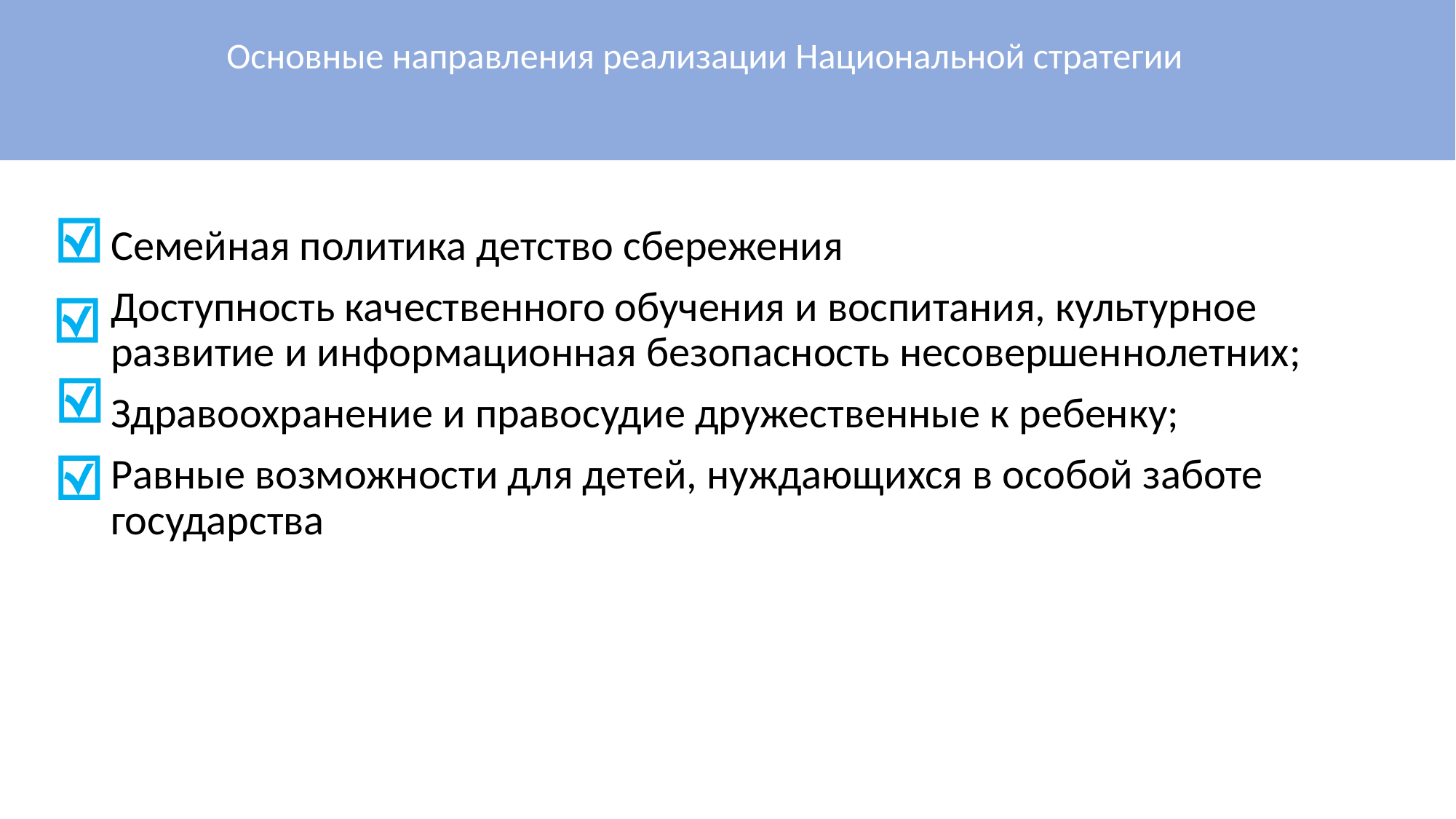

# Основные направления реализации Национальной стратегии

Семейная политика детство сбережения
Доступность качественного обучения и воспитания, культурное развитие и информационная безопасность несовершеннолетних;
Здравоохранение и правосудие дружественные к ребенку;
Равные возможности для детей, нуждающихся в особой заботе государства